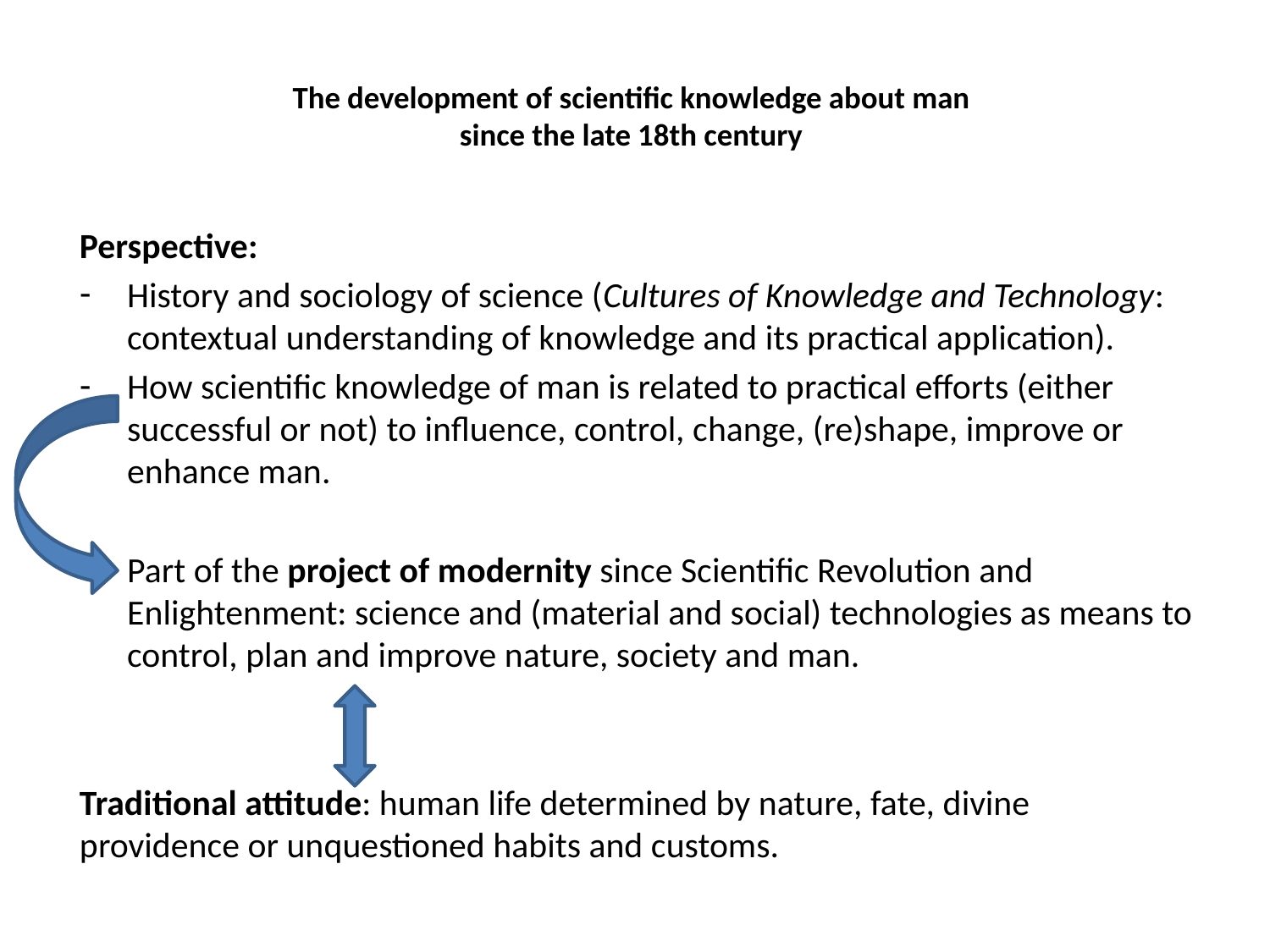

# The development of scientific knowledge about man since the late 18th century
Perspective:
History and sociology of science (Cultures of Knowledge and Technology: contextual understanding of knowledge and its practical application).
How scientific knowledge of man is related to practical efforts (either successful or not) to influence, control, change, (re)shape, improve or enhance man.

Part of the project of modernity since Scientific Revolution and  Enlightenment: science and (material and social) technologies as means to control, plan and improve nature, society and man.

Traditional attitude: human life determined by nature, fate, divine providence or unquestioned habits and customs.